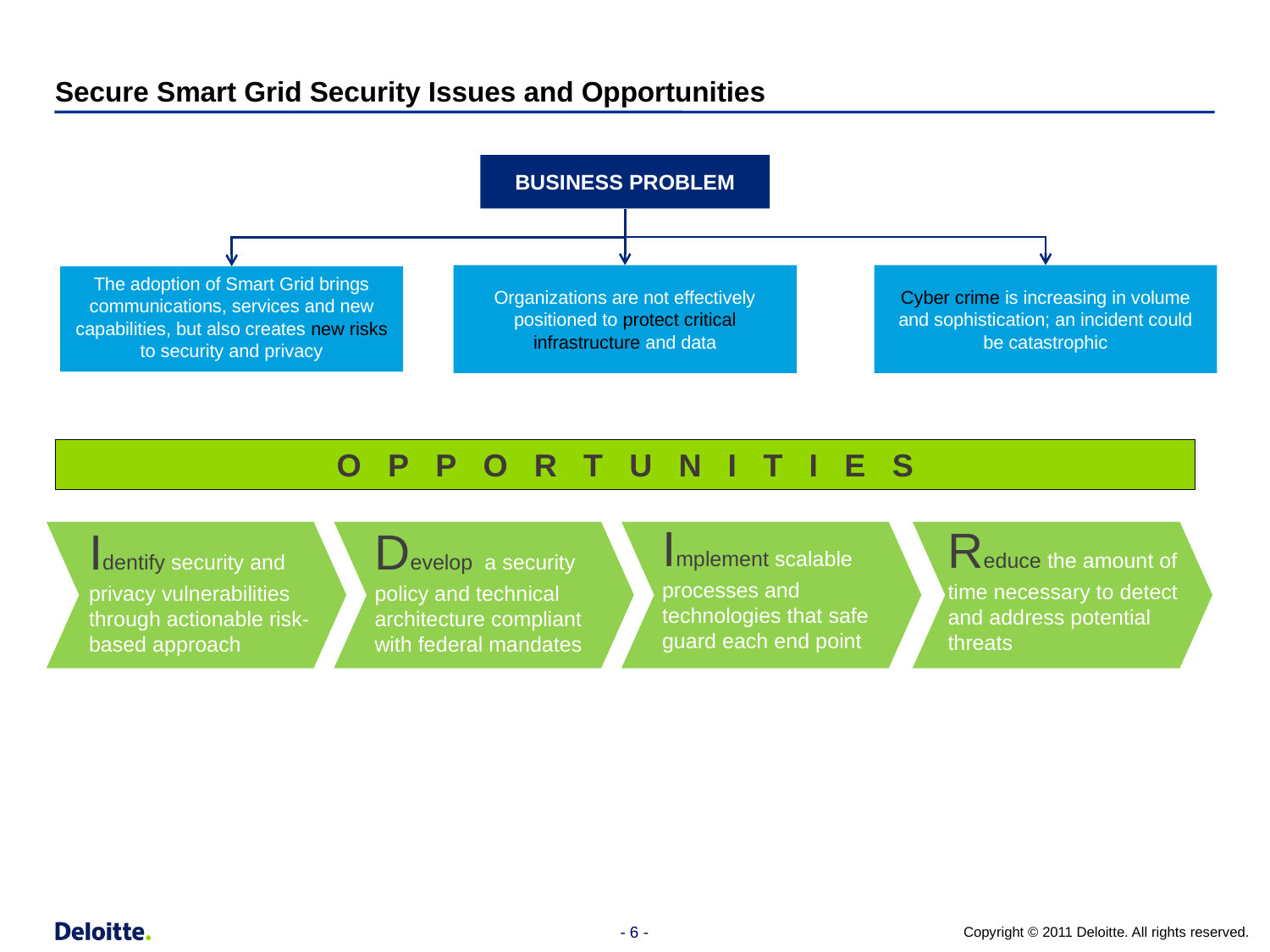

# Secure Smart Grid Security Issues and Opportunities
BUSINESS PROBLEM
The adoption of Smart Grid brings communications, services and new capabilities, but also creates new risks to security and privacy

Organizations are not effectively positioned to protect critical infrastructure and data
Cyber crime is increasing in volume and sophistication; an incident could be catastrophic
OPPORTUNITIES
Implement scalable
processes and
technologies that safe
guard each end point
Reduce the amount of time necessary to detect and address potential threats
Identify security and
privacy vulnerabilities through actionable risk-based approach
Develop  a security
policy and technical architecture compliant
with federal mandates